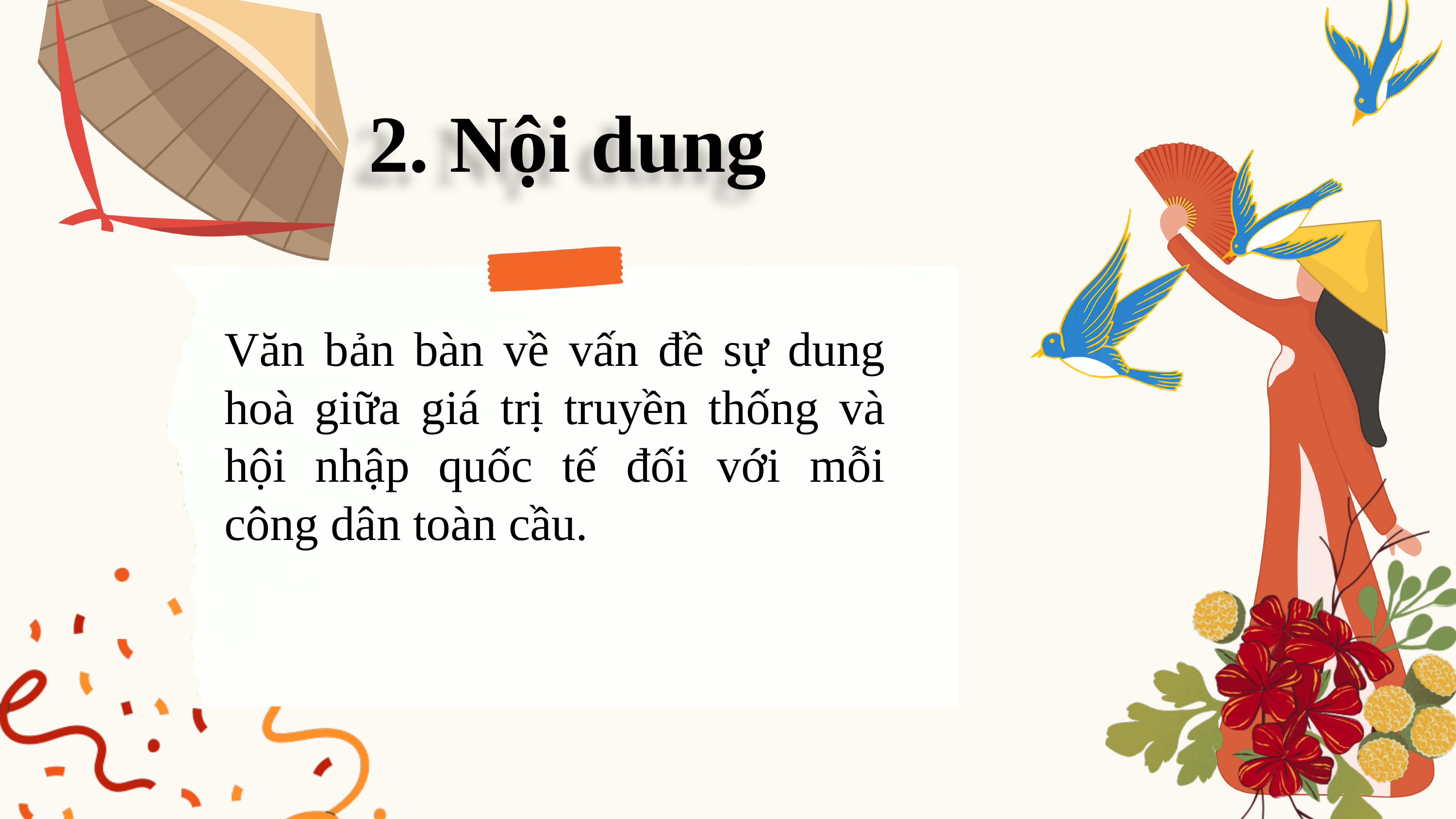

2. Nội dung

Văn bản bàn về vấn đề sự dung hoà giữa giá trị truyền thống và hội nhập quốc tế đối với mỗi công dân toàn cầu.